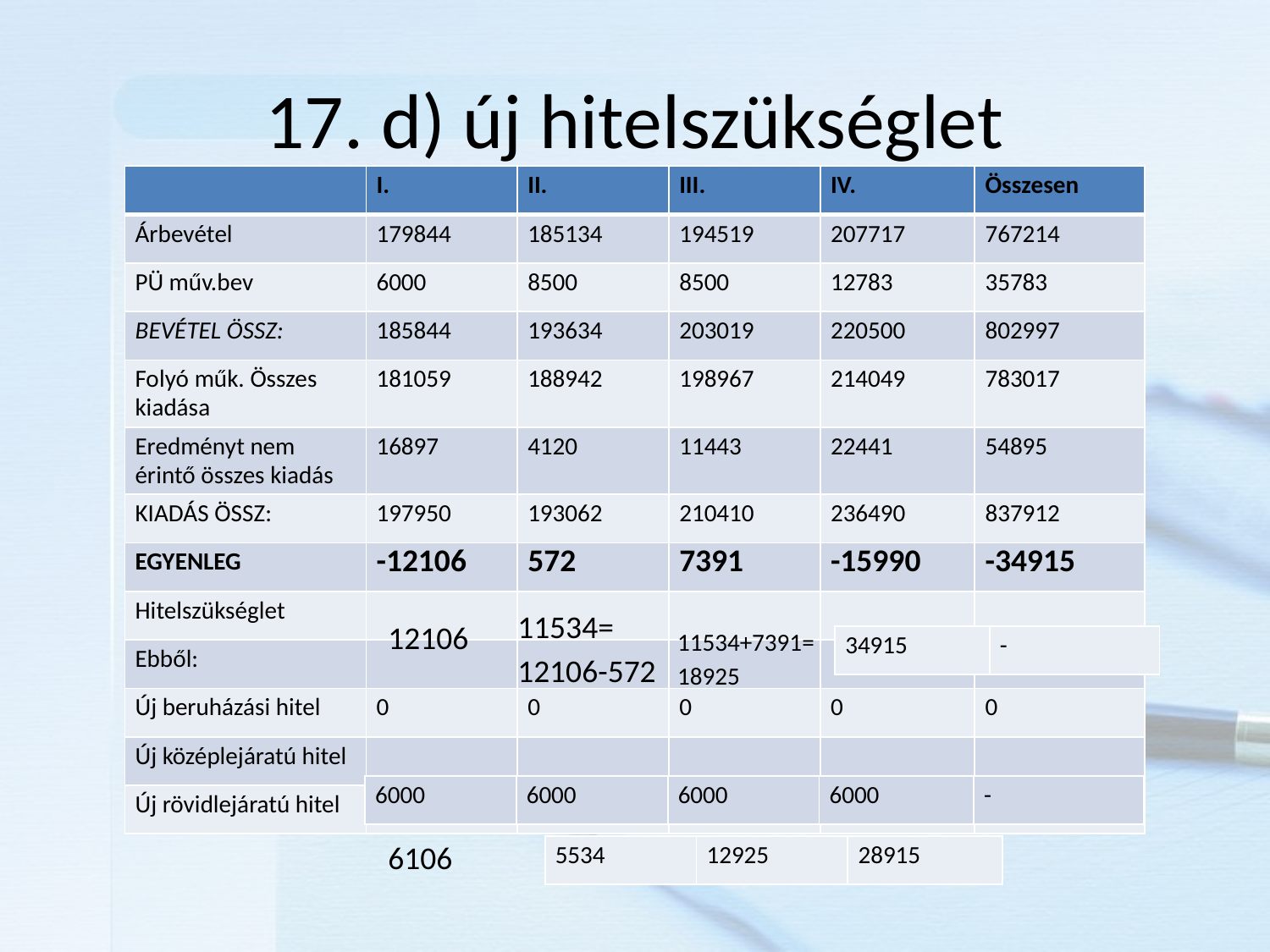

# 17. d) új hitelszükséglet
|  | I. | II. | III. | IV. | Összesen |
| --- | --- | --- | --- | --- | --- |
| Árbevétel | 179844 | 185134 | 194519 | 207717 | 767214 |
| PÜ műv.bev | 6000 | 8500 | 8500 | 12783 | 35783 |
| BEVÉTEL ÖSSZ: | 185844 | 193634 | 203019 | 220500 | 802997 |
| Folyó műk. Összes kiadása | 181059 | 188942 | 198967 | 214049 | 783017 |
| Eredményt nem érintő összes kiadás | 16897 | 4120 | 11443 | 22441 | 54895 |
| KIADÁS ÖSSZ: | 197950 | 193062 | 210410 | 236490 | 837912 |
| EGYENLEG | -12106 | 572 | 7391 | -15990 | -34915 |
| Hitelszükséglet |  |  |  |  |  |
| Ebből: |  |  |  |  |  |
| Új beruházási hitel | 0 | 0 | 0 | 0 | 0 |
| Új középlejáratú hitel |  |  |  |  |  |
| Új rövidlejáratú hitel |  |  |  |  |  |
11534=
12106-572
12106
11534+7391=18925
| 34915 | - |
| --- | --- |
| 6000 | 6000 | 6000 | 6000 | - |
| --- | --- | --- | --- | --- |
6106
| 5534 | 12925 | 28915 |
| --- | --- | --- |